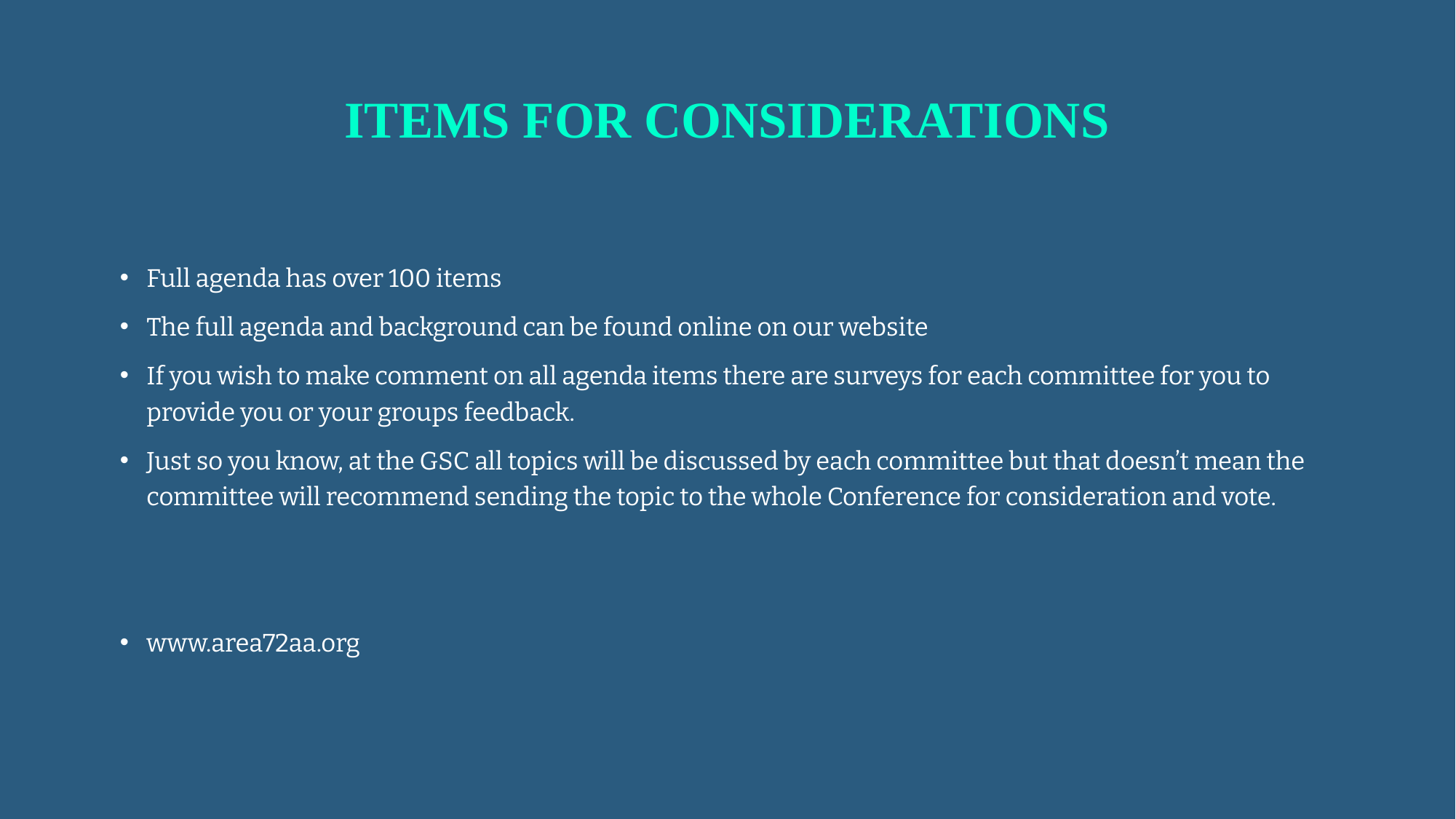

# Items for considerations
Full agenda has over 100 items
The full agenda and background can be found online on our website
If you wish to make comment on all agenda items there are surveys for each committee for you to provide you or your groups feedback.
Just so you know, at the GSC all topics will be discussed by each committee but that doesn’t mean the committee will recommend sending the topic to the whole Conference for consideration and vote.

www.area72aa.org